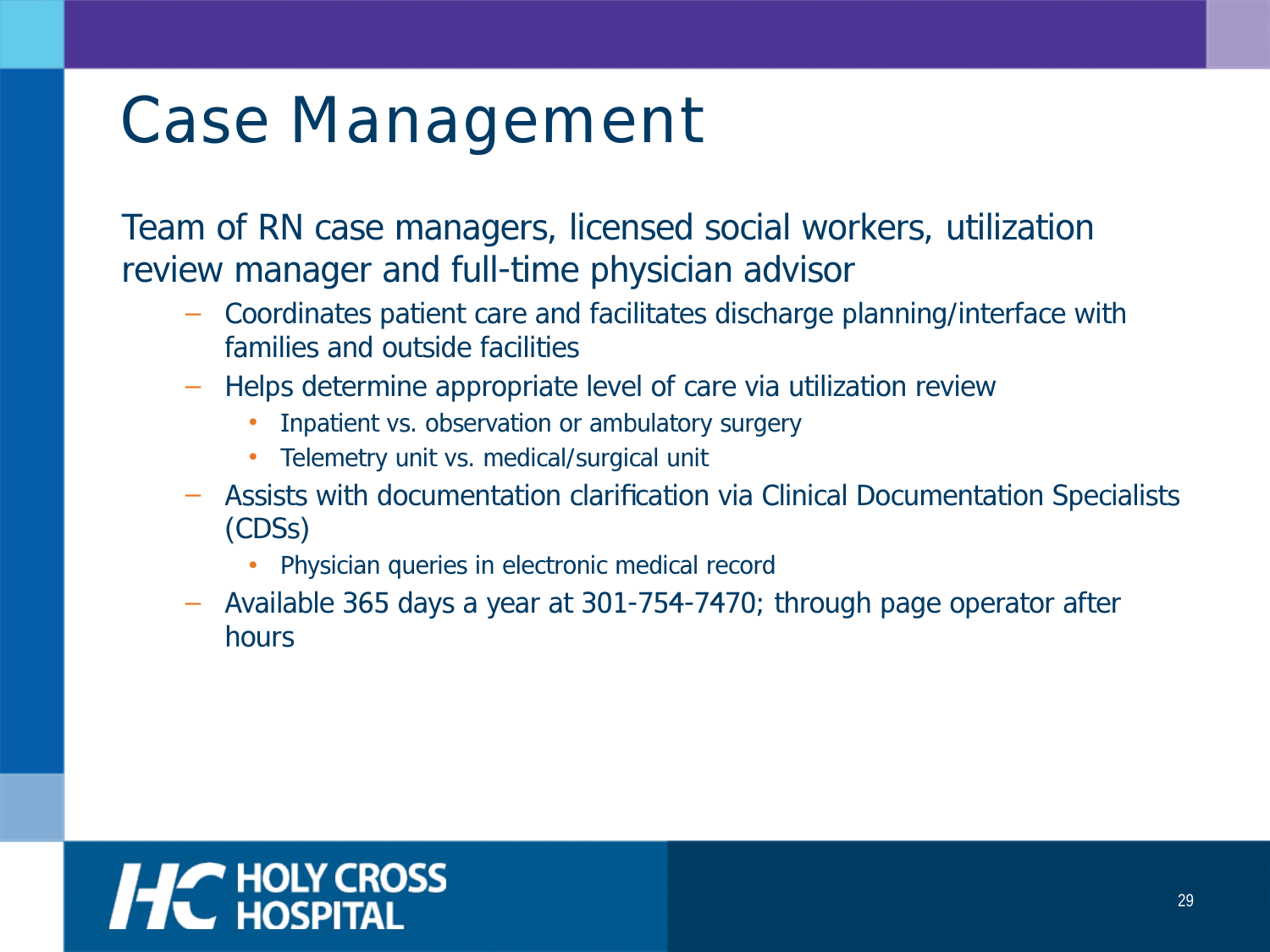

# Case Management
Team of RN case managers, licensed social workers, utilization review manager and full-time physician advisor
Coordinates patient care and facilitates discharge planning/interface with families and outside facilities
Helps determine appropriate level of care via utilization review
Inpatient vs. observation or ambulatory surgery
Telemetry unit vs. medical/surgical unit
Assists with documentation clarification via Clinical Documentation Specialists (CDSs)
Physician queries in electronic medical record
Available 365 days a year at 301-754-7470; through page operator after hours
29